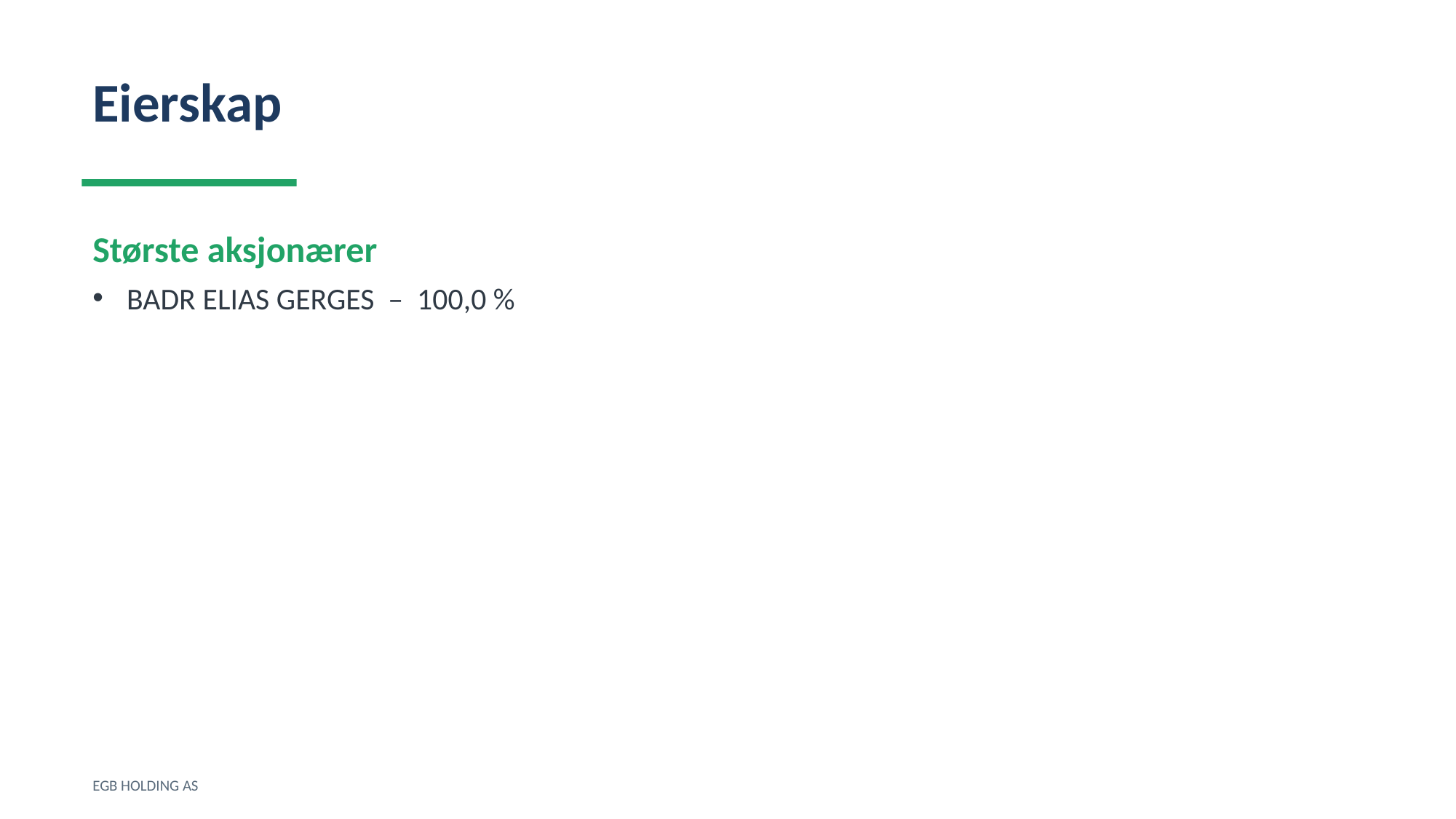

Eierskap

Største aksjonærer
BADR ELIAS GERGES  –  100,0 %
EGB HOLDING AS